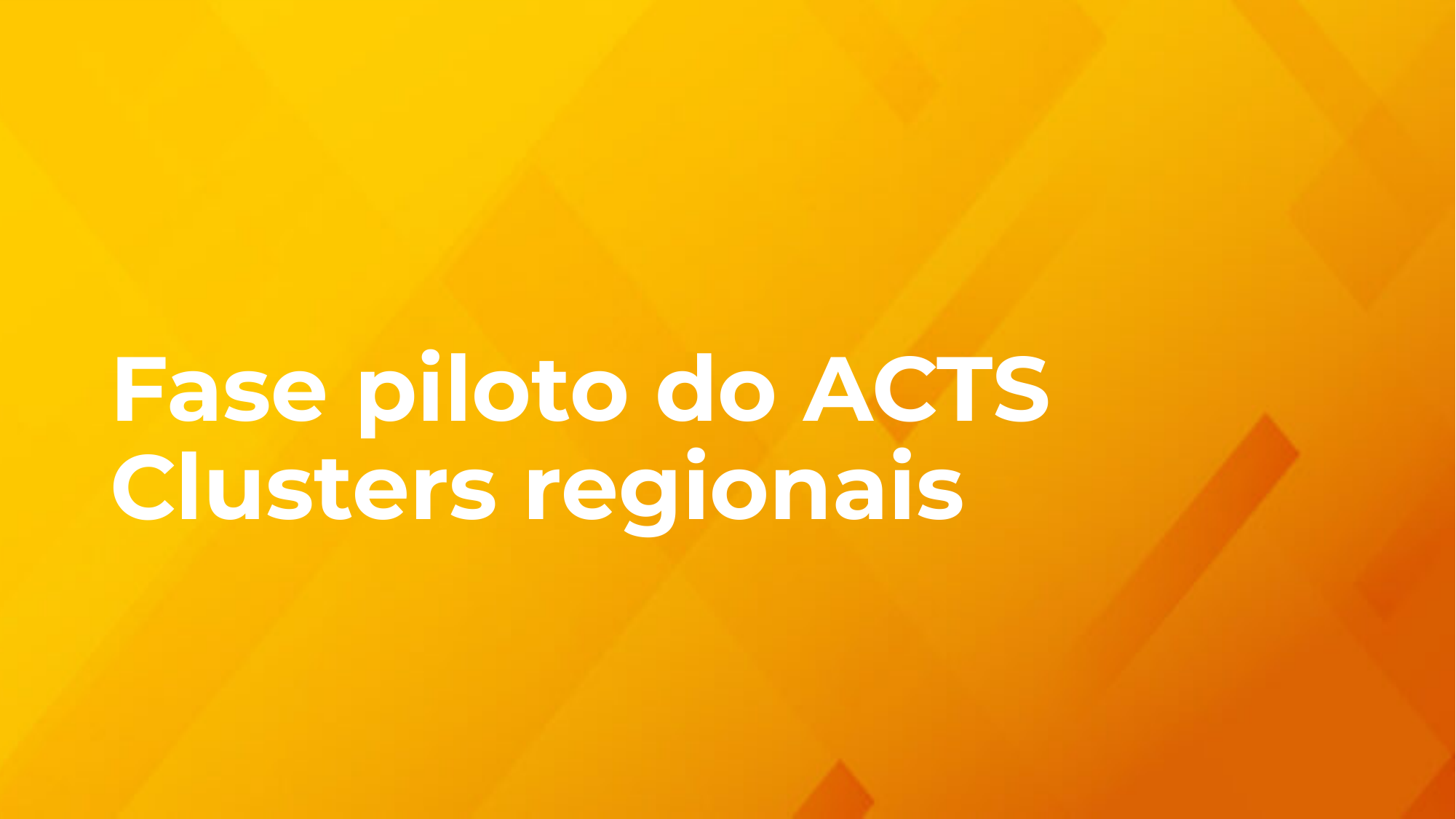

# Fase piloto do ACTS Clusters regionais